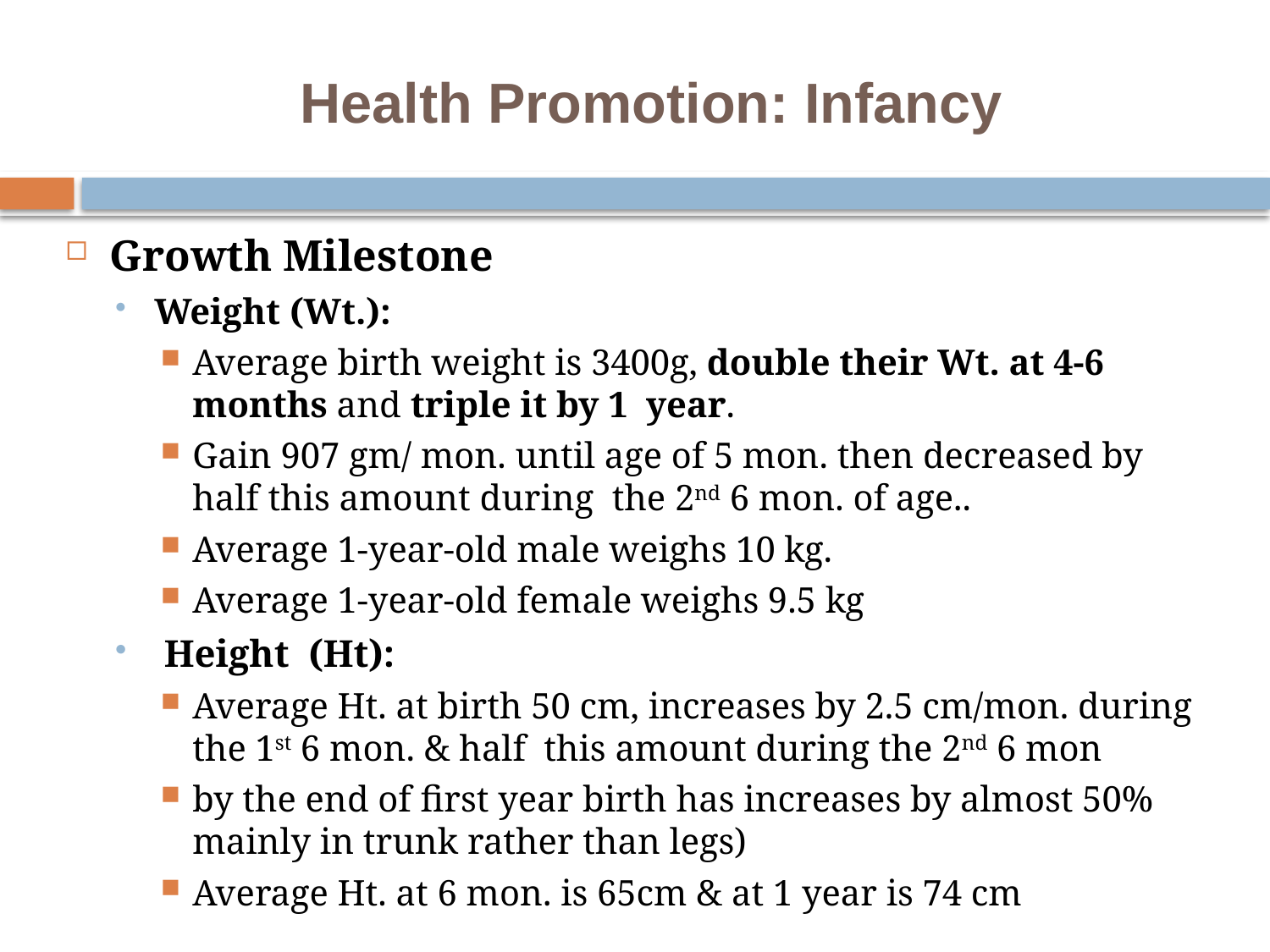

# Health Promotion: Infancy
Growth Milestone
Weight (Wt.):
Average birth weight is 3400g, double their Wt. at 4-6 months and triple it by 1  year.
Gain 907 gm/ mon. until age of 5 mon. then decreased by half this amount during  the 2nd 6 mon. of age..
Average 1-year-old male weighs 10 kg.
Average 1-year-old female weighs 9.5 kg
 Height  (Ht):
Average Ht. at birth 50 cm, increases by 2.5 cm/mon. during the 1st 6 mon. & half  this amount during the 2nd 6 mon
by the end of first year birth has increases by almost 50% mainly in trunk rather than legs)
Average Ht. at 6 mon. is 65cm & at 1 year is 74 cm